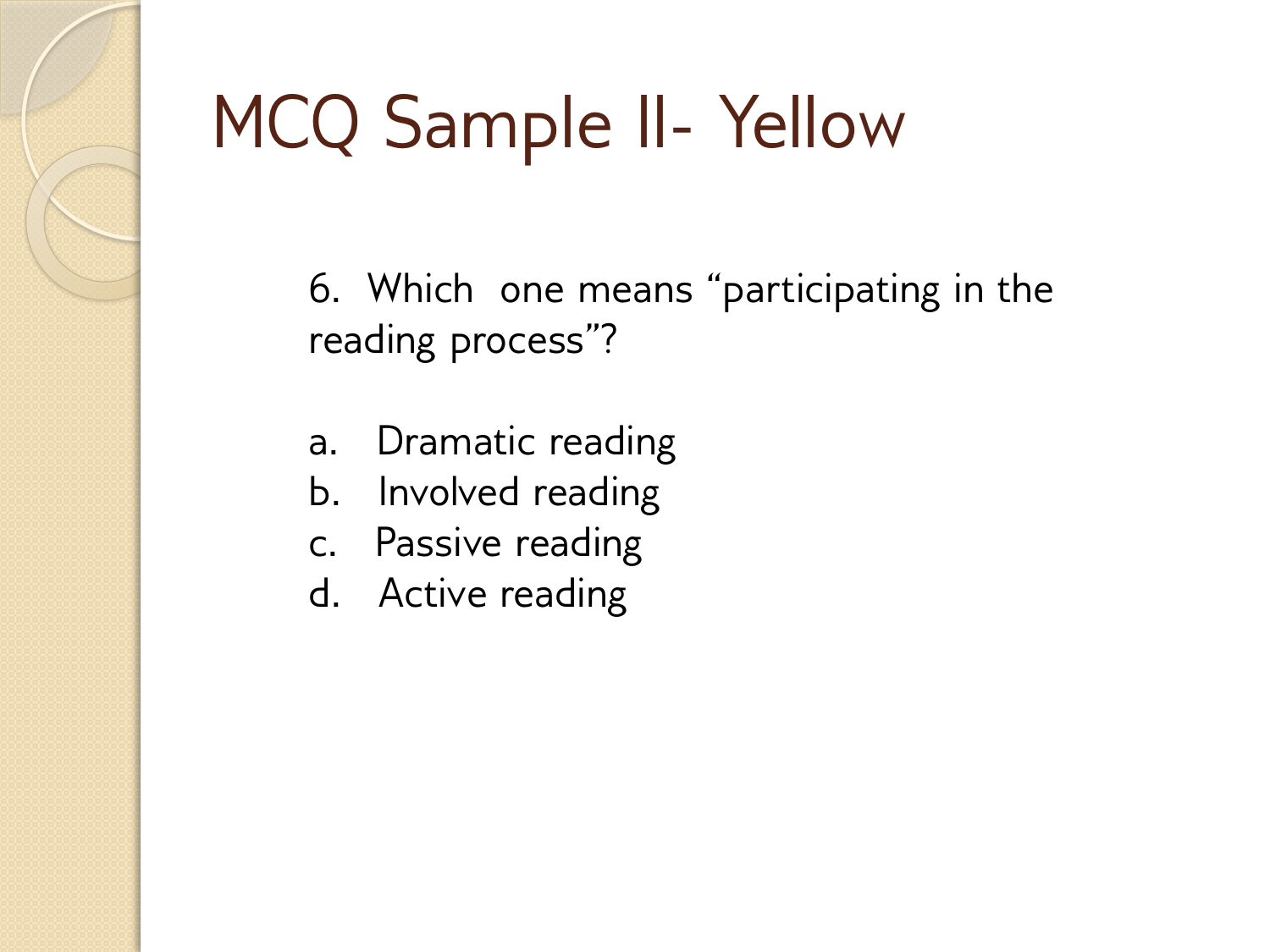

# MCQ Sample II- Yellow
6.  Which  one means “participating in the reading process”?

a.   Dramatic reading
b.   Involved reading
c.   Passive reading
d.   Active reading